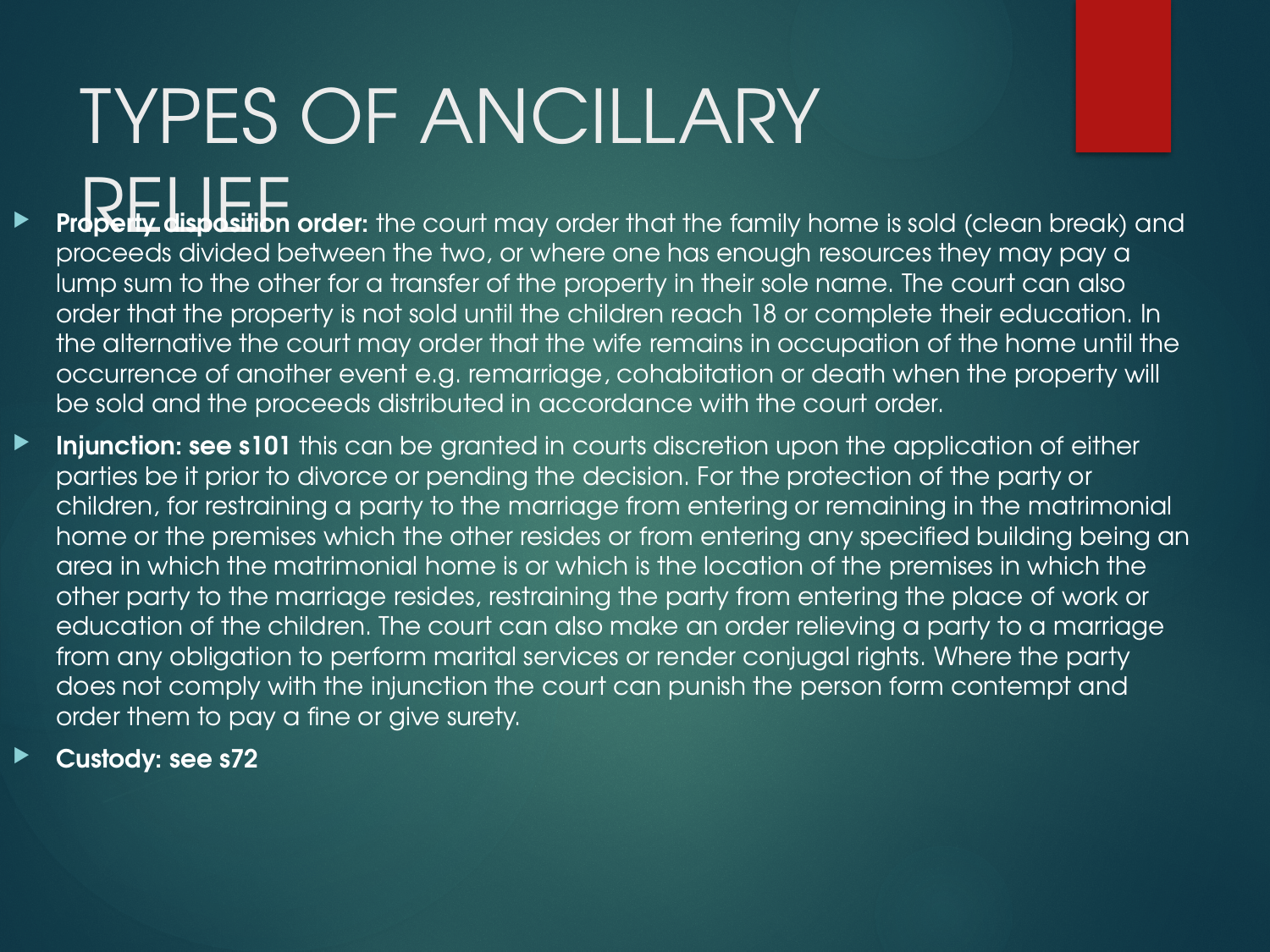

# TYPES OF ANCILLARY RELIEF
Property disposition order: the court may order that the family home is sold (clean break) and proceeds divided between the two, or where one has enough resources they may pay a lump sum to the other for a transfer of the property in their sole name. The court can also order that the property is not sold until the children reach 18 or complete their education. In the alternative the court may order that the wife remains in occupation of the home until the occurrence of another event e.g. remarriage, cohabitation or death when the property will be sold and the proceeds distributed in accordance with the court order.
Injunction: see s101 this can be granted in courts discretion upon the application of either parties be it prior to divorce or pending the decision. For the protection of the party or children, for restraining a party to the marriage from entering or remaining in the matrimonial home or the premises which the other resides or from entering any specified building being an area in which the matrimonial home is or which is the location of the premises in which the other party to the marriage resides, restraining the party from entering the place of work or education of the children. The court can also make an order relieving a party to a marriage from any obligation to perform marital services or render conjugal rights. Where the party does not comply with the injunction the court can punish the person form contempt and order them to pay a fine or give surety.
Custody: see s72